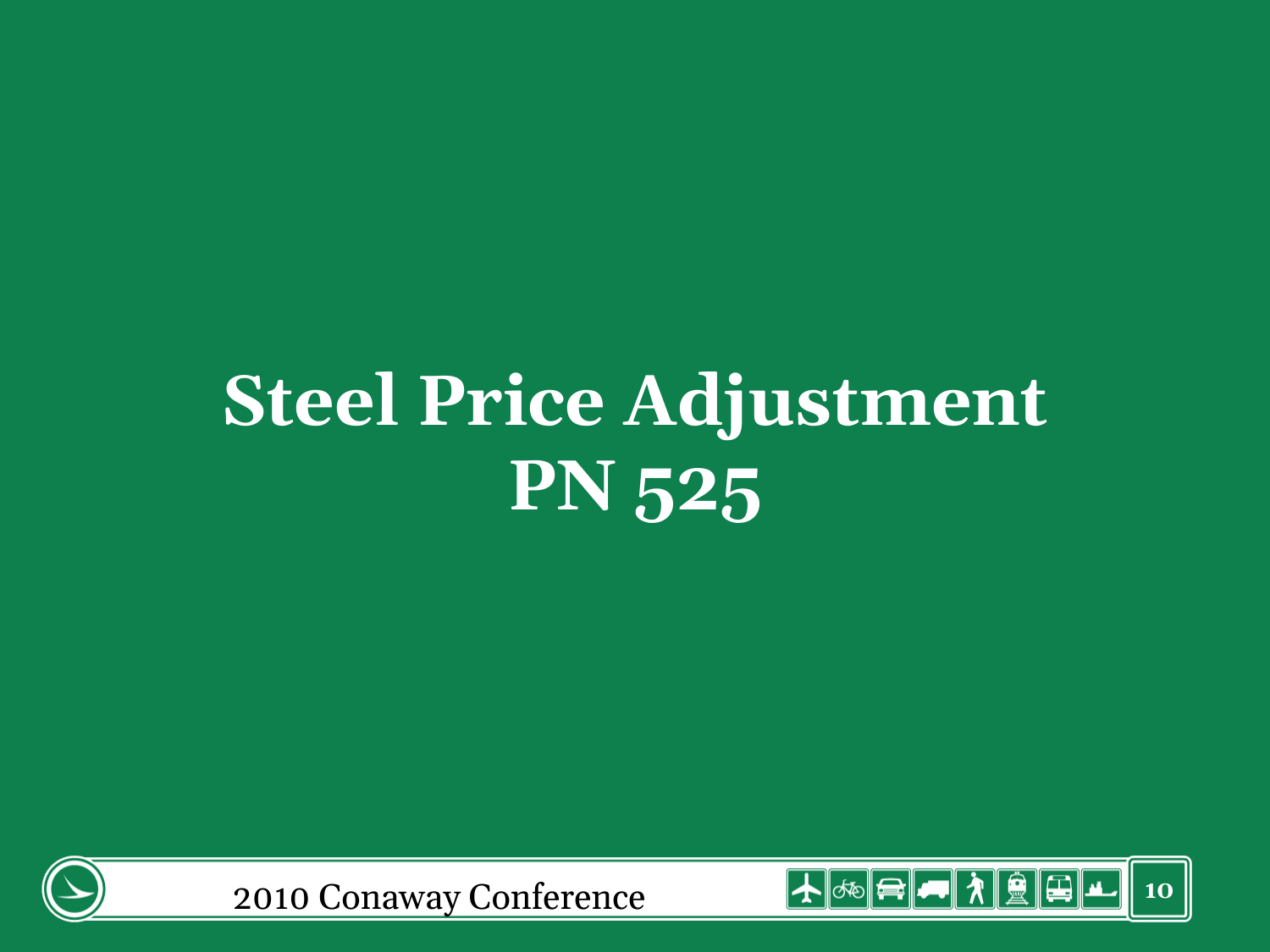

# Steel Price Adjustment PN 525
2010 Conaway Conference